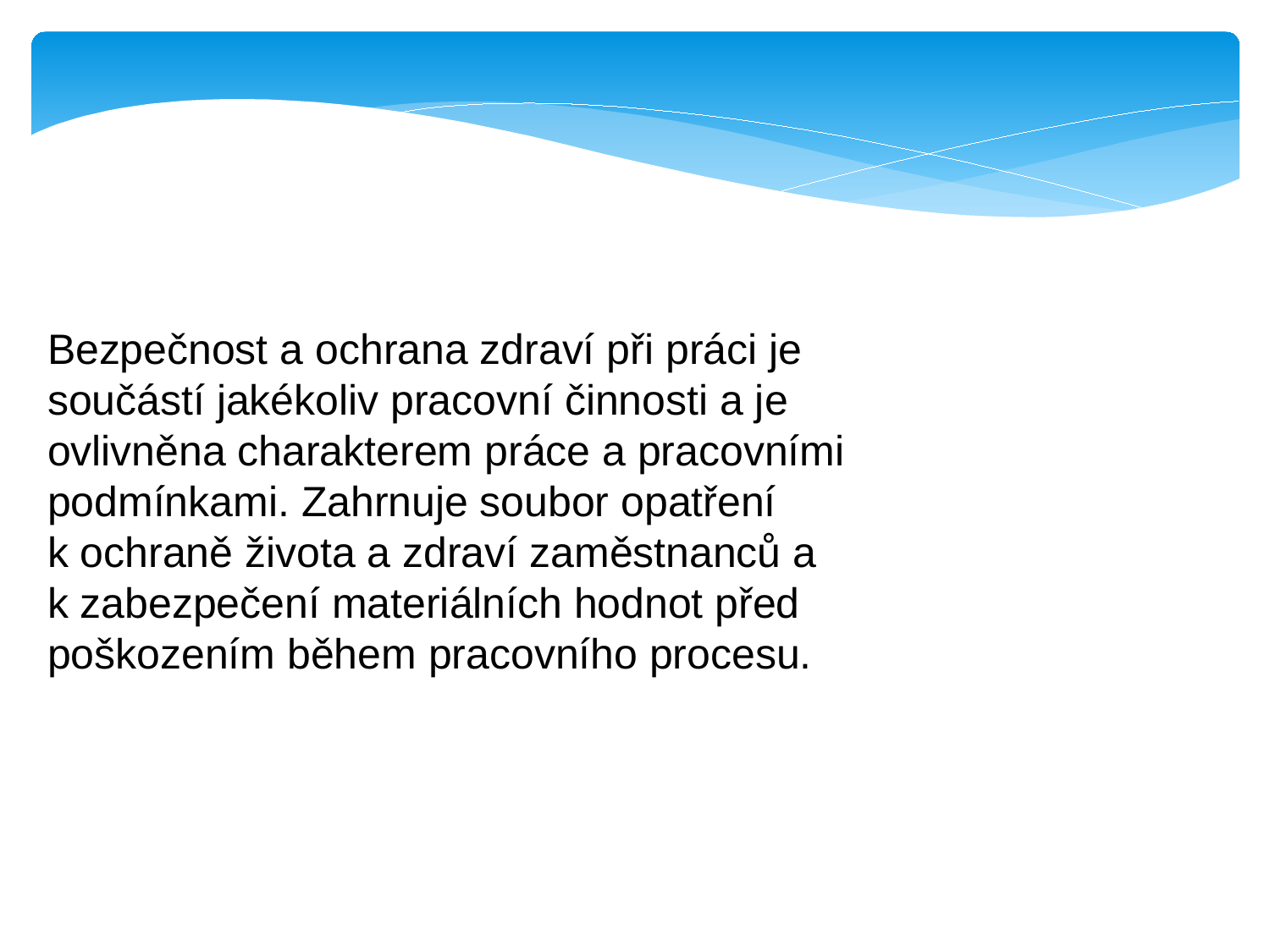

Bezpečnost a ochrana zdraví při práci je součástí jakékoliv pracovní činnosti a je ovlivněna charakterem práce a pracovními podmínkami. Zahrnuje soubor opatření k ochraně života a zdraví zaměstnanců a k zabezpečení materiálních hodnot před poškozením během pracovního procesu.